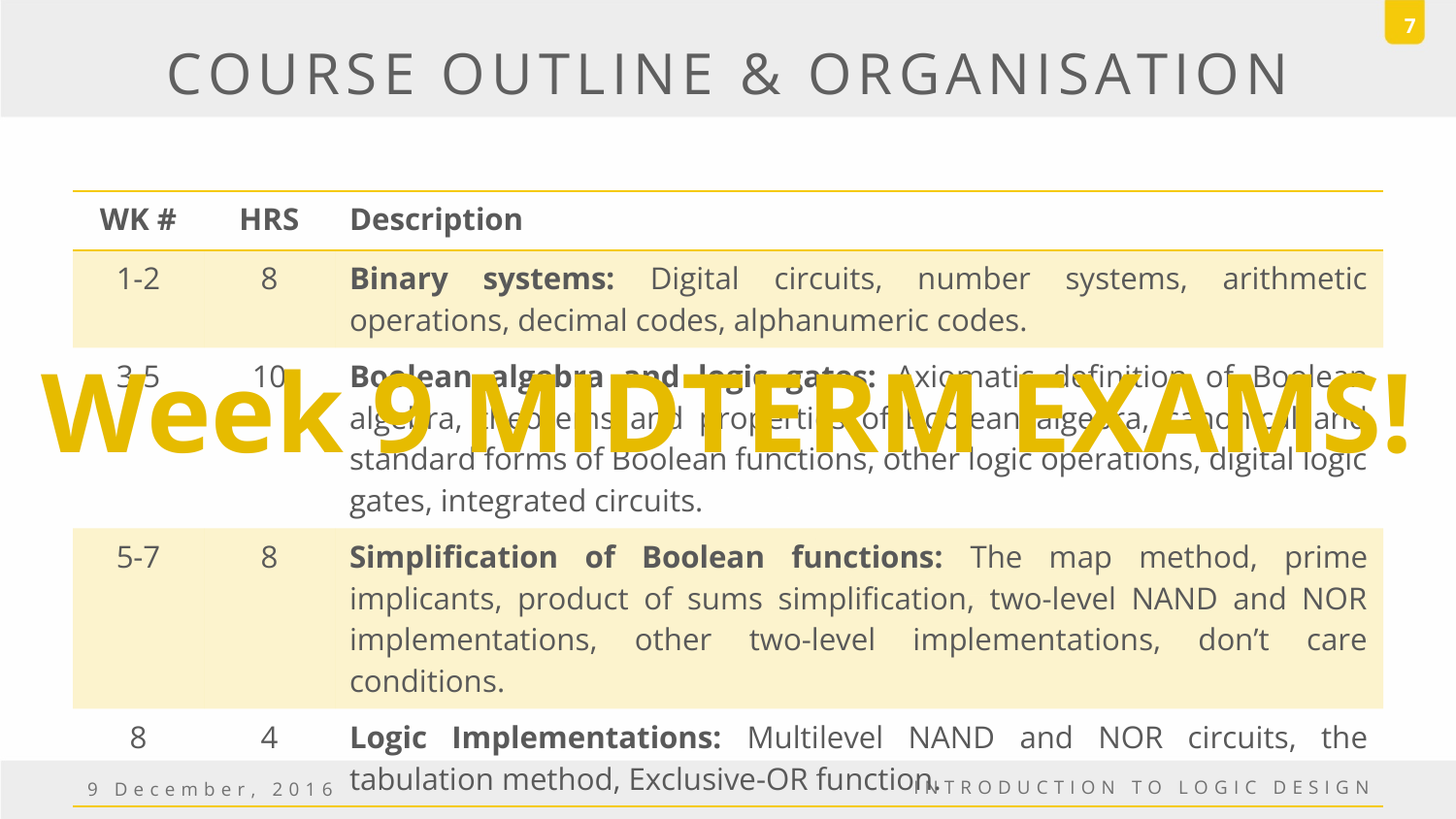

7
# COURSE OUTLINE & ORGANISATION
| WK # | HRS | Description |
| --- | --- | --- |
| 1-2 | 8 | Binary systems: Digital circuits, number systems, arithmetic operations, decimal codes, alphanumeric codes. |
| 3-5 | 10 | Boolean algebra and logic gates: Axiomatic definition of Boolean algebra, theorems and properties of Boolean algebra, canonical and standard forms of Boolean functions, other logic operations, digital logic gates, integrated circuits. |
| 5-7 | 8 | Simplification of Boolean functions: The map method, prime implicants, product of sums simplification, two-level NAND and NOR implementations, other two-level implementations, don’t care conditions. |
| 8 | 4 | Logic Implementations: Multilevel NAND and NOR circuits, the tabulation method, Exclusive-OR function. |
Week 9 MIDTERM EXAMS!
9 December, 2016
INTRODUCTION TO LOGIC DESIGN